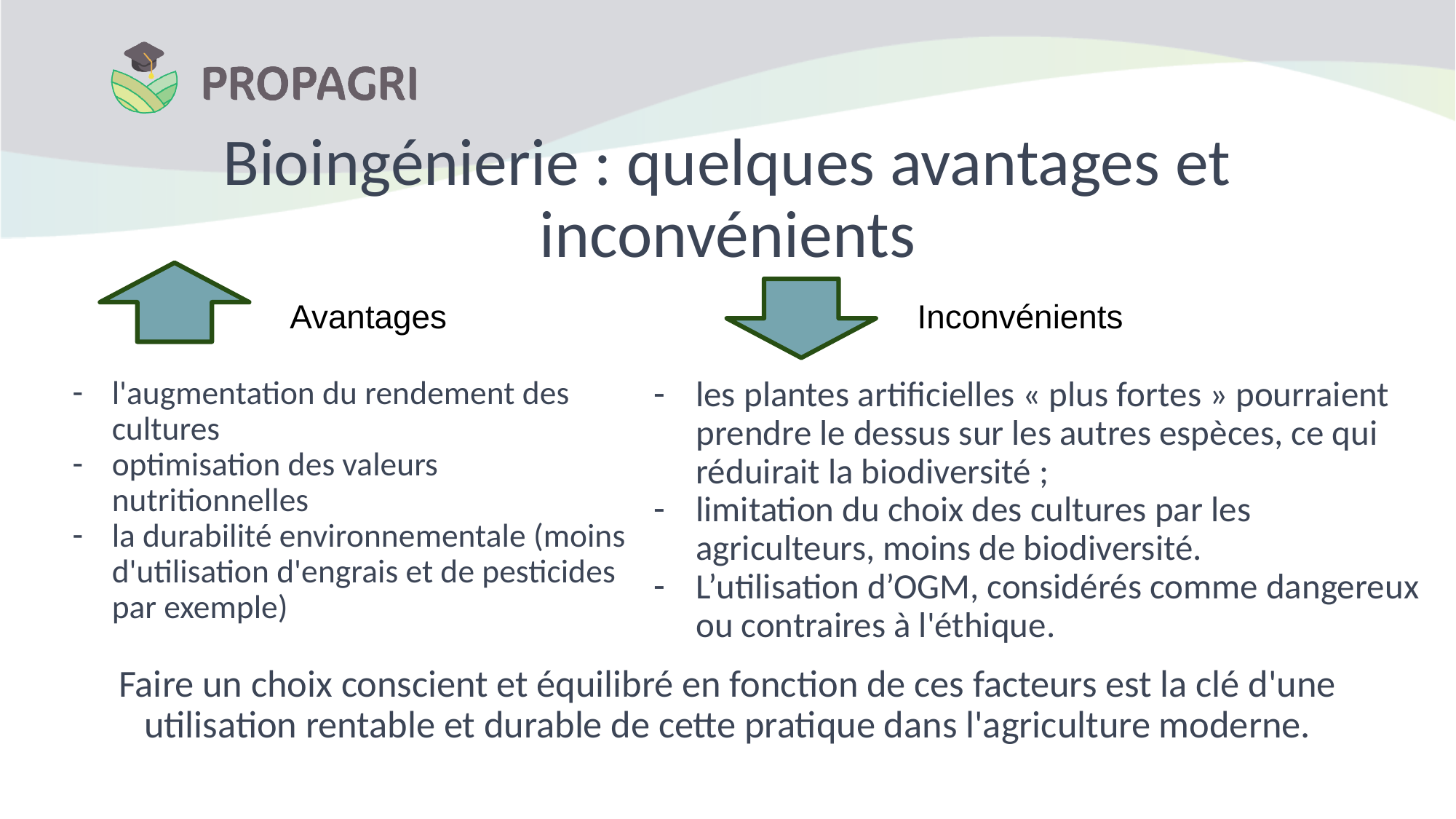

# Bioingénierie : quelques avantages et inconvénients

Avantages
Inconvénients
l'augmentation du rendement des cultures
optimisation des valeurs nutritionnelles
la durabilité environnementale (moins d'utilisation d'engrais et de pesticides par exemple)
les plantes artificielles « plus fortes » pourraient prendre le dessus sur les autres espèces, ce qui réduirait la biodiversité ;
limitation du choix des cultures par les agriculteurs, moins de biodiversité.
L’utilisation d’OGM, considérés comme dangereux ou contraires à l'éthique.
Faire un choix conscient et équilibré en fonction de ces facteurs est la clé d'une utilisation rentable et durable de cette pratique dans l'agriculture moderne.